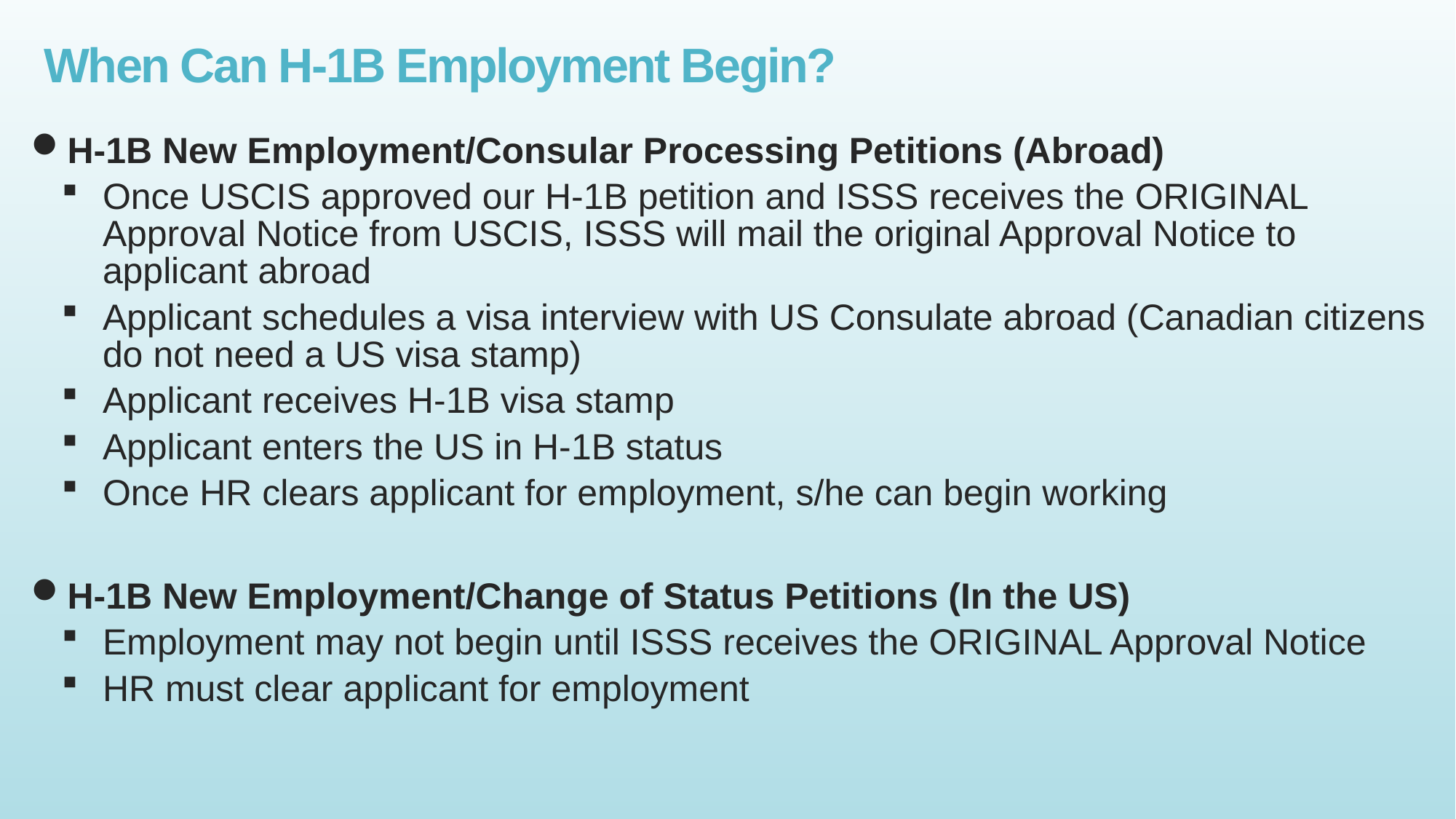

# When Can H-1B Employment Begin?
H-1B New Employment/Consular Processing Petitions (Abroad)
Once USCIS approved our H-1B petition and ISSS receives the ORIGINAL Approval Notice from USCIS, ISSS will mail the original Approval Notice to applicant abroad
Applicant schedules a visa interview with US Consulate abroad (Canadian citizens do not need a US visa stamp)
Applicant receives H-1B visa stamp
Applicant enters the US in H-1B status
Once HR clears applicant for employment, s/he can begin working

H-1B New Employment/Change of Status Petitions (In the US)
Employment may not begin until ISSS receives the ORIGINAL Approval Notice
HR must clear applicant for employment